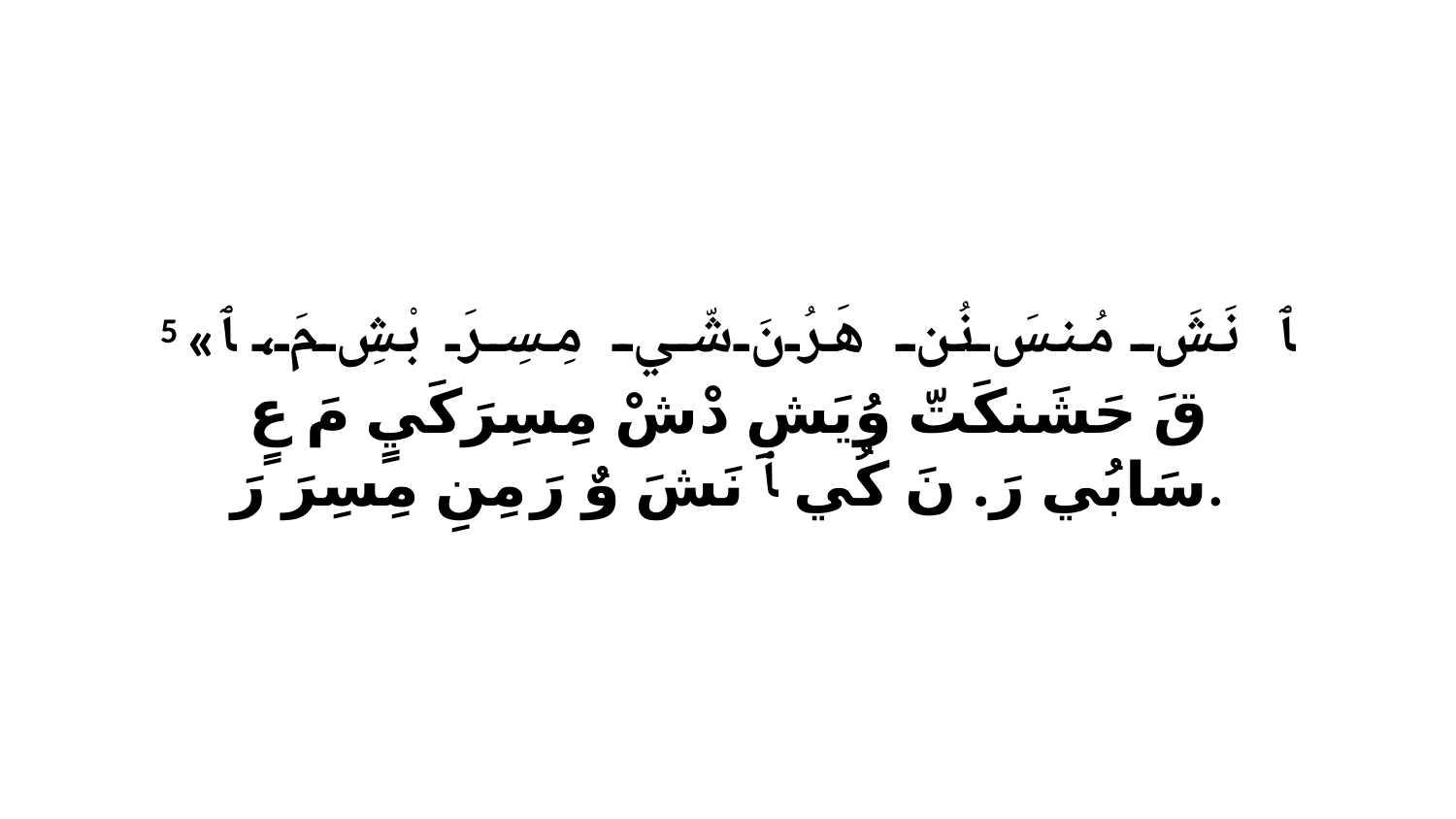

5 «ﭑ نَشَ مُنسَ نُن هَرُنَ شّي مِسِرَ بْشِ مَ، ﭑ قَ حَشَنكَتّ وُيَشِ دْشْ مِسِرَكَيٍ مَ عٍ سَابُي رَ. نَ كُي ﭑ نَشَ وٌ رَ مِنِ مِسِرَ رَ.